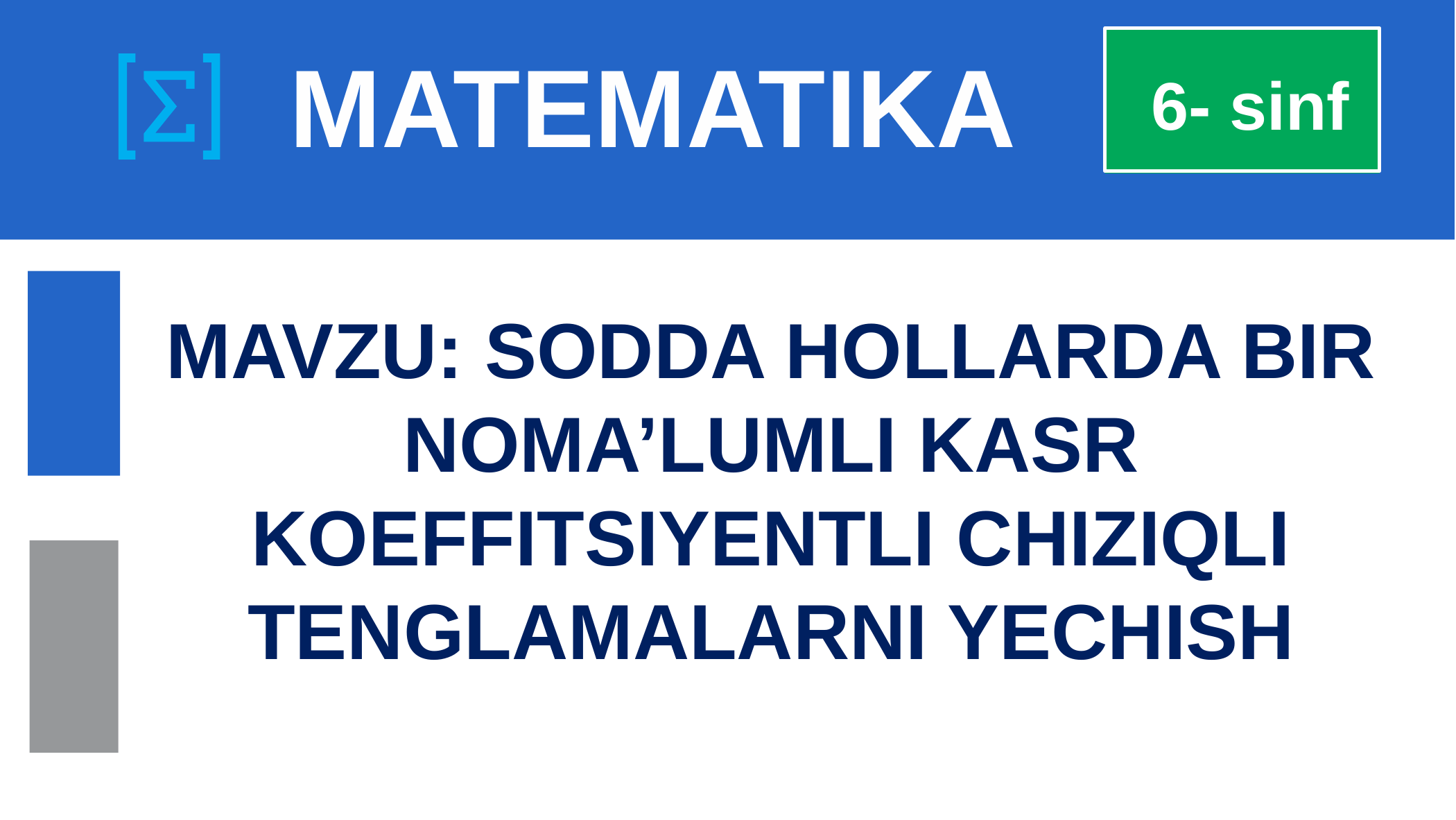

# MATEMATIKA
 6- sinf

MAVZU: SODDA HOLLARDA BIR NOMA’LUMLI KASR KOEFFITSIYENTLI CHIZIQLI TENGLAMALARNI YECHISH